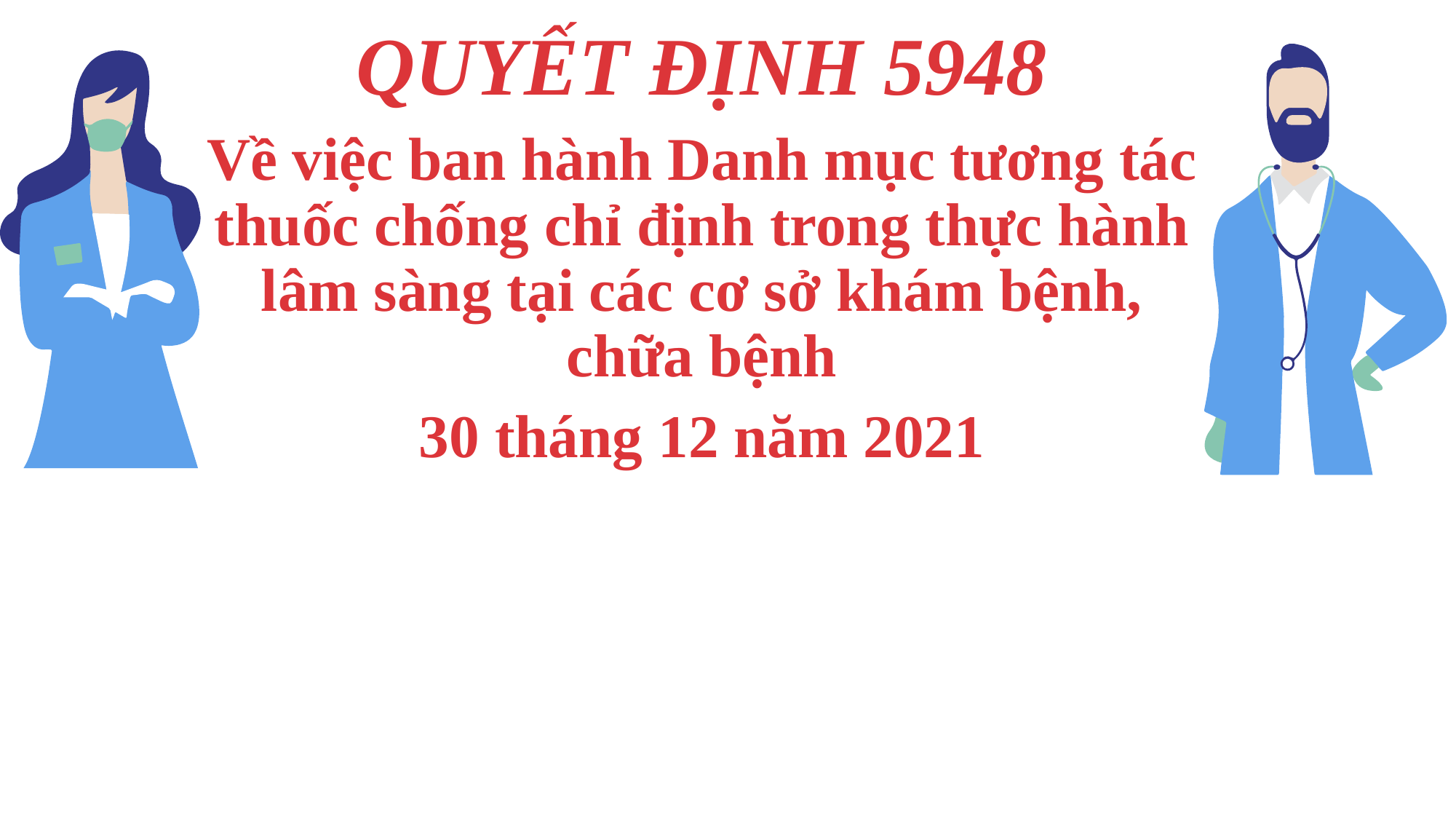

QUYẾT ĐỊNH 5948
Về việc ban hành Danh mục tương tác thuốc chống chỉ định trong thực hành lâm sàng tại các cơ sở khám bệnh, chữa bệnh
30 tháng 12 năm 2021